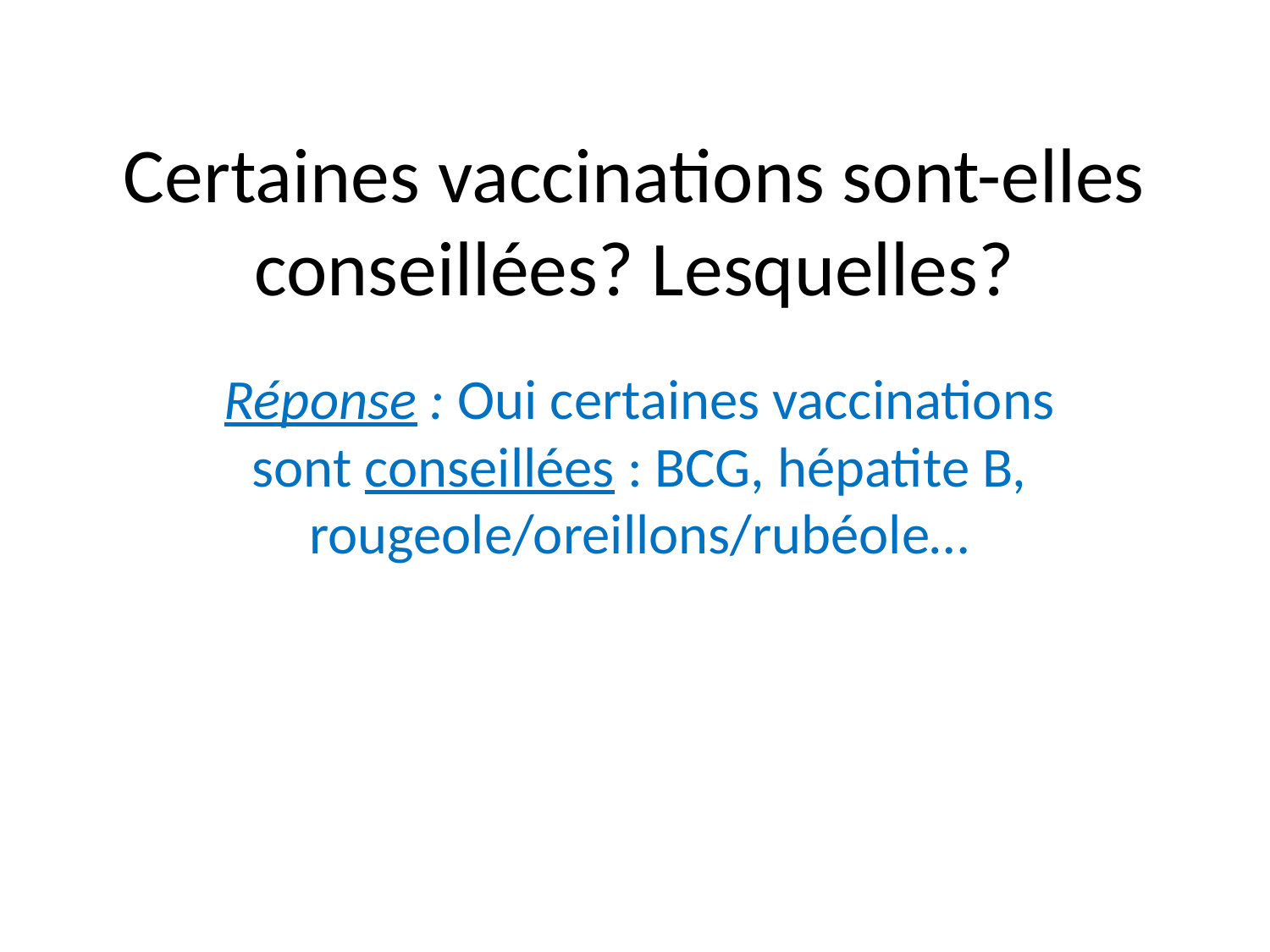

# Certaines vaccinations sont-elles conseillées? Lesquelles?
Réponse : Oui certaines vaccinations sont conseillées : BCG, hépatite B, rougeole/oreillons/rubéole…